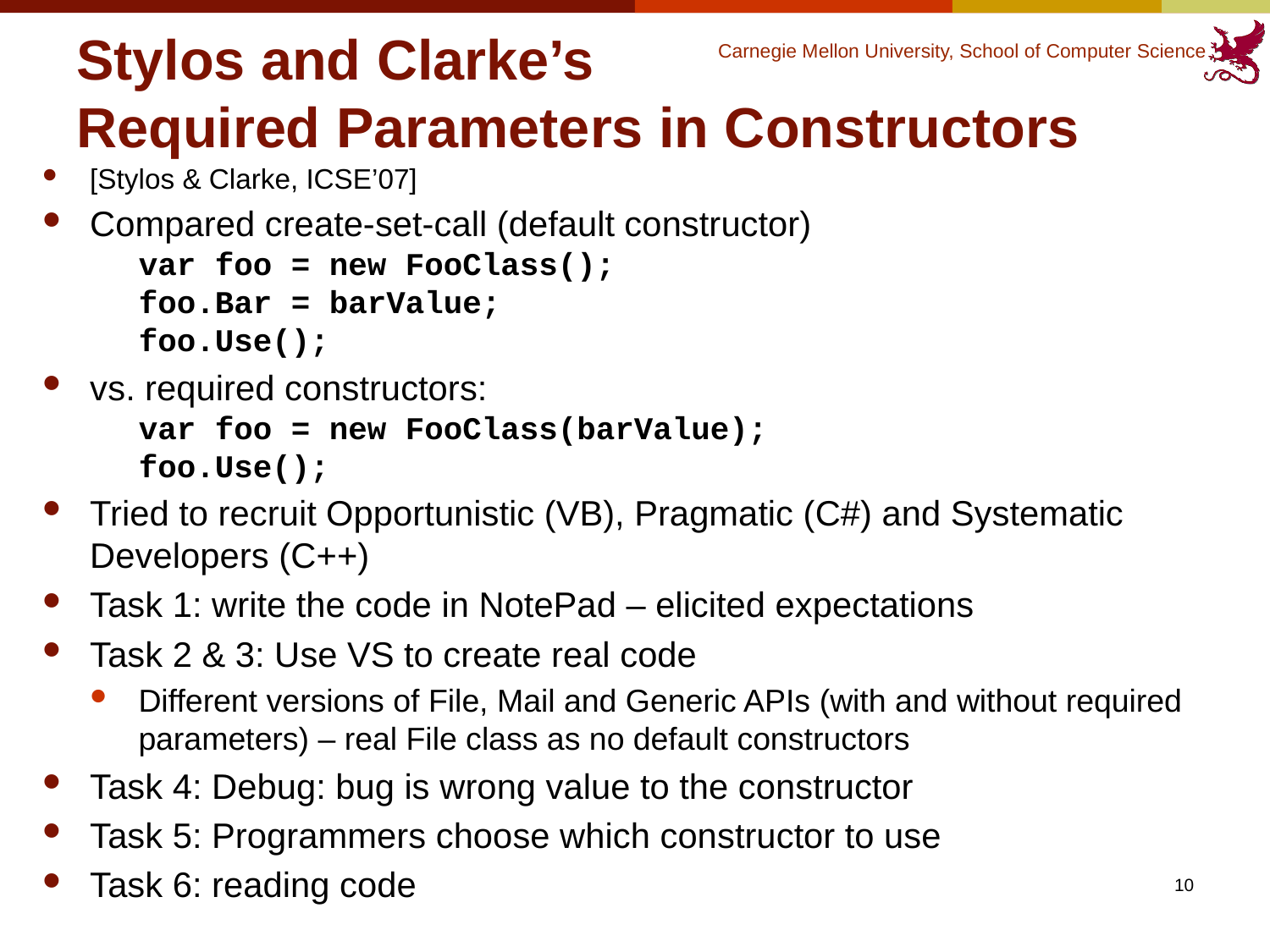

# Stylos and Clarke’s Required Parameters in Constructors
[Stylos & Clarke, ICSE’07]
Compared create-set-call (default constructor)
var foo = new FooClass();
foo.Bar = barValue;
foo.Use();
vs. required constructors:
var foo = new FooClass(barValue);
foo.Use();
Tried to recruit Opportunistic (VB), Pragmatic (C#) and Systematic Developers (C++)
Task 1: write the code in NotePad – elicited expectations
Task 2 & 3: Use VS to create real code
Different versions of File, Mail and Generic APIs (with and without required parameters) – real File class as no default constructors
Task 4: Debug: bug is wrong value to the constructor
Task 5: Programmers choose which constructor to use
Task 6: reading code
10